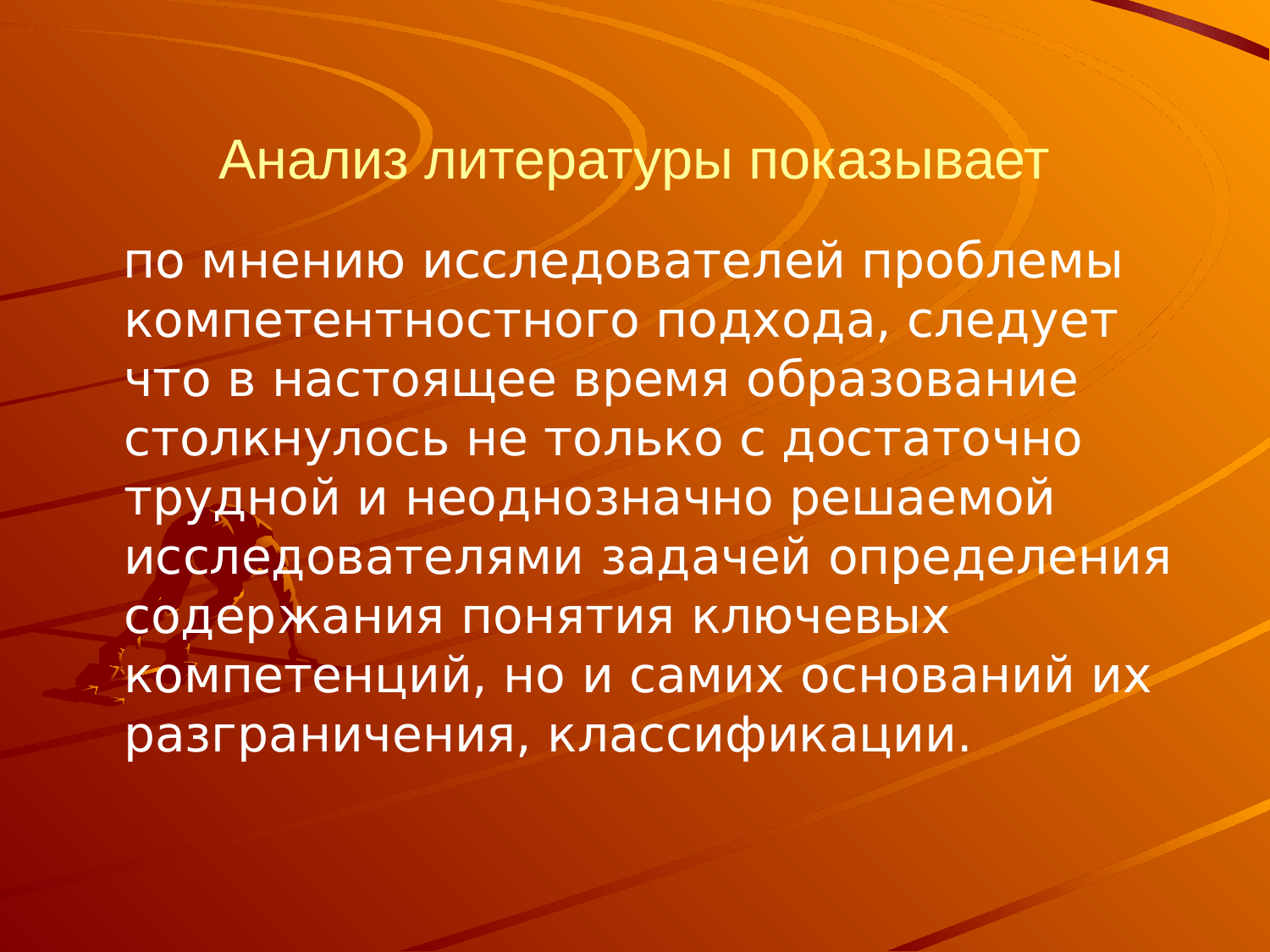

# Анализ литературы показывает
   по мнению исследователей проблемы компетентностного подхода, следует что в настоящее время образование столкнулось не только с достаточно трудной и неоднозначно решаемой исследователями задачей определения содержания понятия ключевых компетенций, но и самих оснований их разграничения, классификации.